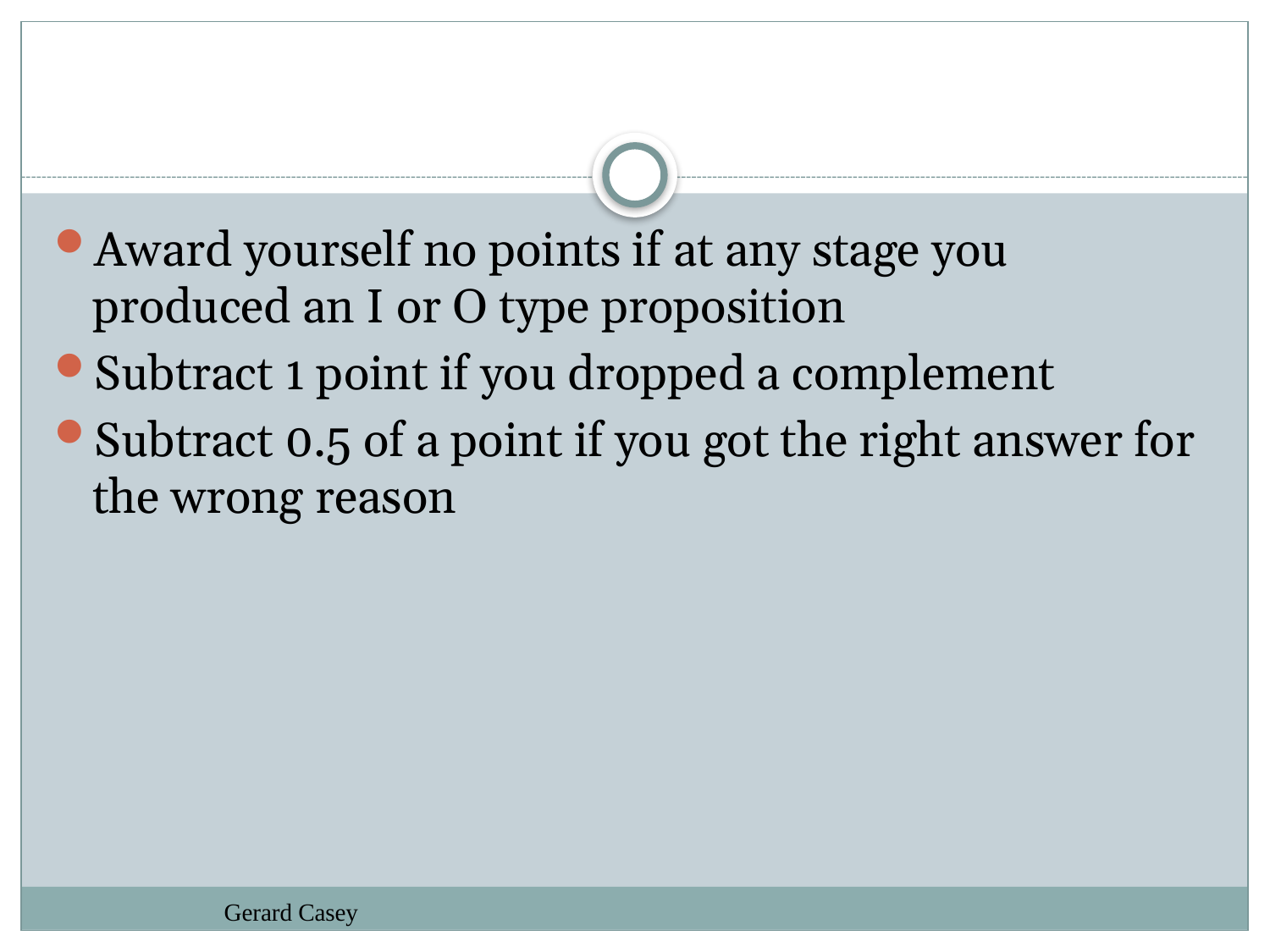

#
Award yourself no points if at any stage you produced an I or O type proposition
Subtract 1 point if you dropped a complement
Subtract 0.5 of a point if you got the right answer for the wrong reason
Gerard Casey